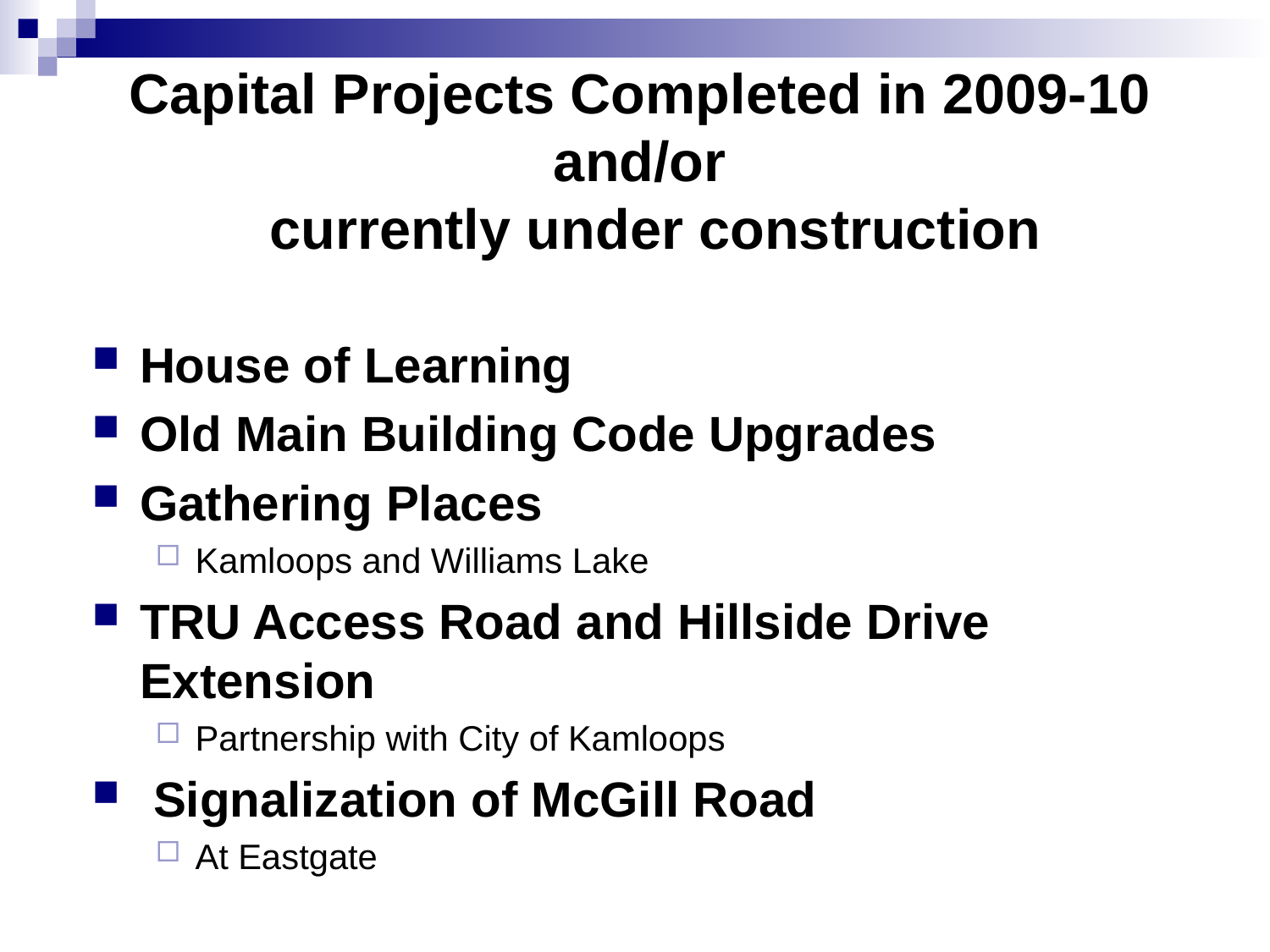

# Capital Projects Completed in 2009-10 and/or currently under construction

House of Learning
Old Main Building Code Upgrades
Gathering Places
Kamloops and Williams Lake
TRU Access Road and Hillside Drive Extension
Partnership with City of Kamloops
 Signalization of McGill Road
At Eastgate